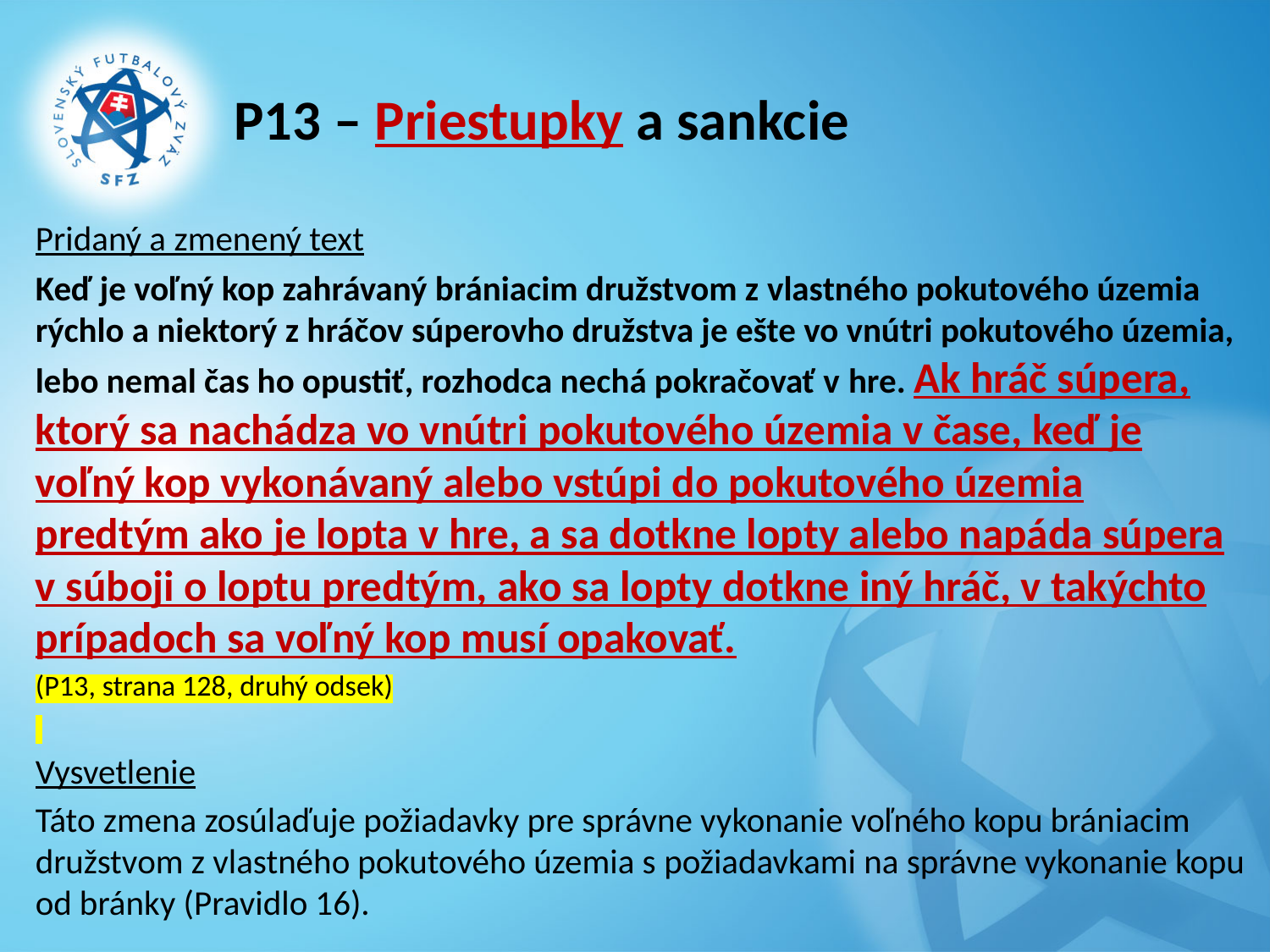

# P13 – Priestupky a sankcie
Pridaný a zmenený text
Keď je voľný kop zahrávaný brániacim družstvom z vlastného pokutového územia rýchlo a niektorý z hráčov súperovho družstva je ešte vo vnútri pokutového územia, lebo nemal čas ho opustiť, rozhodca nechá pokračovať v hre. Ak hráč súpera, ktorý sa nachádza vo vnútri pokutového územia v čase, keď je voľný kop vykonávaný alebo vstúpi do pokutového územia predtým ako je lopta v hre, a sa dotkne lopty alebo napáda súpera v súboji o loptu predtým, ako sa lopty dotkne iný hráč, v takýchto prípadoch sa voľný kop musí opakovať.
(P13, strana 128, druhý odsek)

Vysvetlenie
Táto zmena zosúlaďuje požiadavky pre správne vykonanie voľného kopu brániacim družstvom z vlastného pokutového územia s požiadavkami na správne vykonanie kopu od bránky (Pravidlo 16).